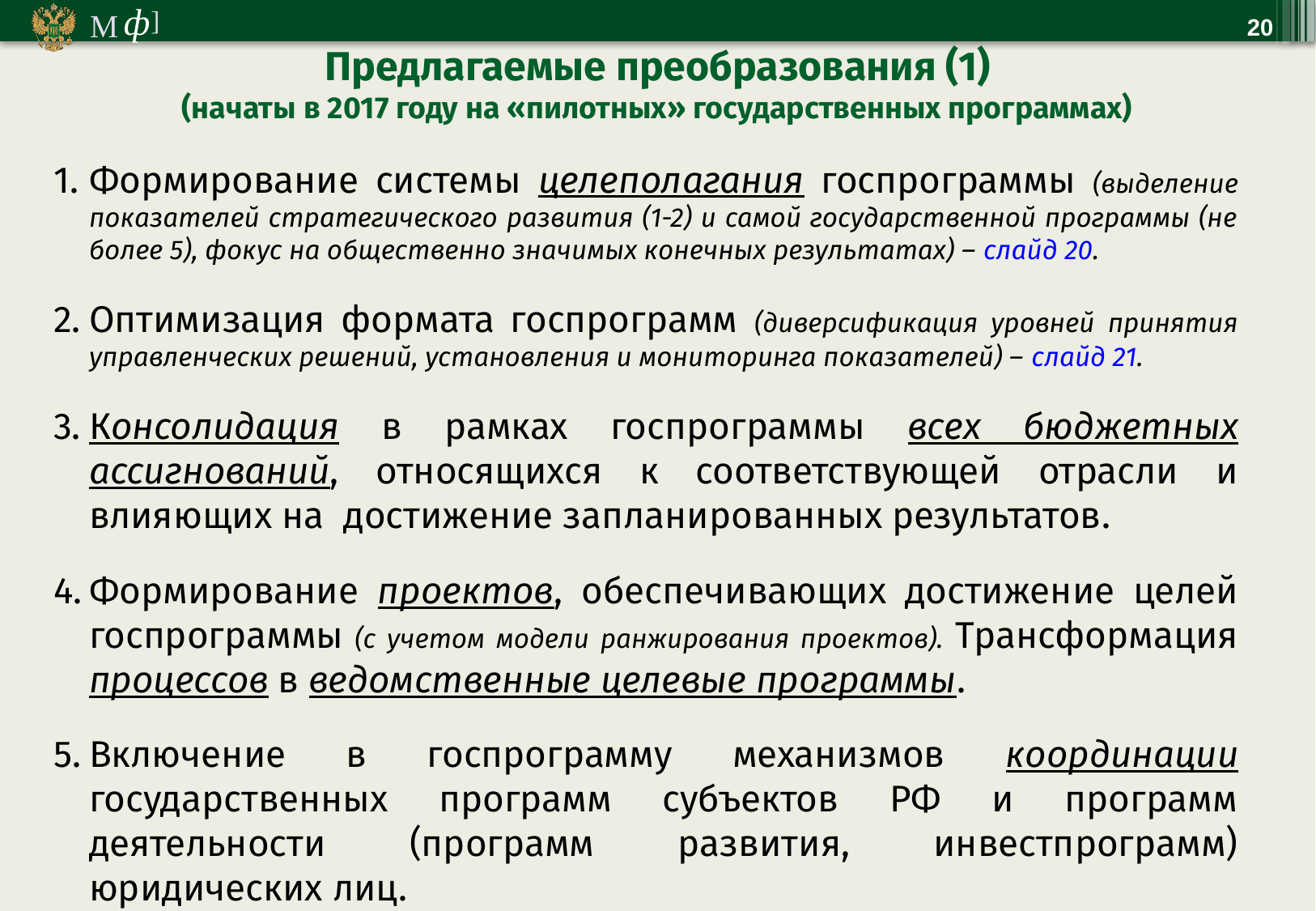

20
Предлагаемые преобразования (1)

(начаты в 2017 году на «пилотных» государственных программах)
Формирование системы целеполагания госпрограммы (выделение показателей стратегического развития (1-2) и самой государственной программы (не более 5), фокус на общественно значимых конечных результатах) – слайд 20.
Оптимизация формата госпрограмм (диверсификация уровней принятия управленческих решений, установления и мониторинга показателей) – слайд 21.
Консолидация в рамках госпрограммы всех бюджетных ассигнований, относящихся к соответствующей отрасли и влияющих на  достижение запланированных результатов.
Формирование проектов, обеспечивающих достижение целей госпрограммы (с учетом модели ранжирования проектов). Трансформация процессов в ведомственные целевые программы.
Включение в госпрограмму механизмов координации государственных программ субъектов РФ и программ деятельности (программ развития, инвестпрограмм) юридических лиц.